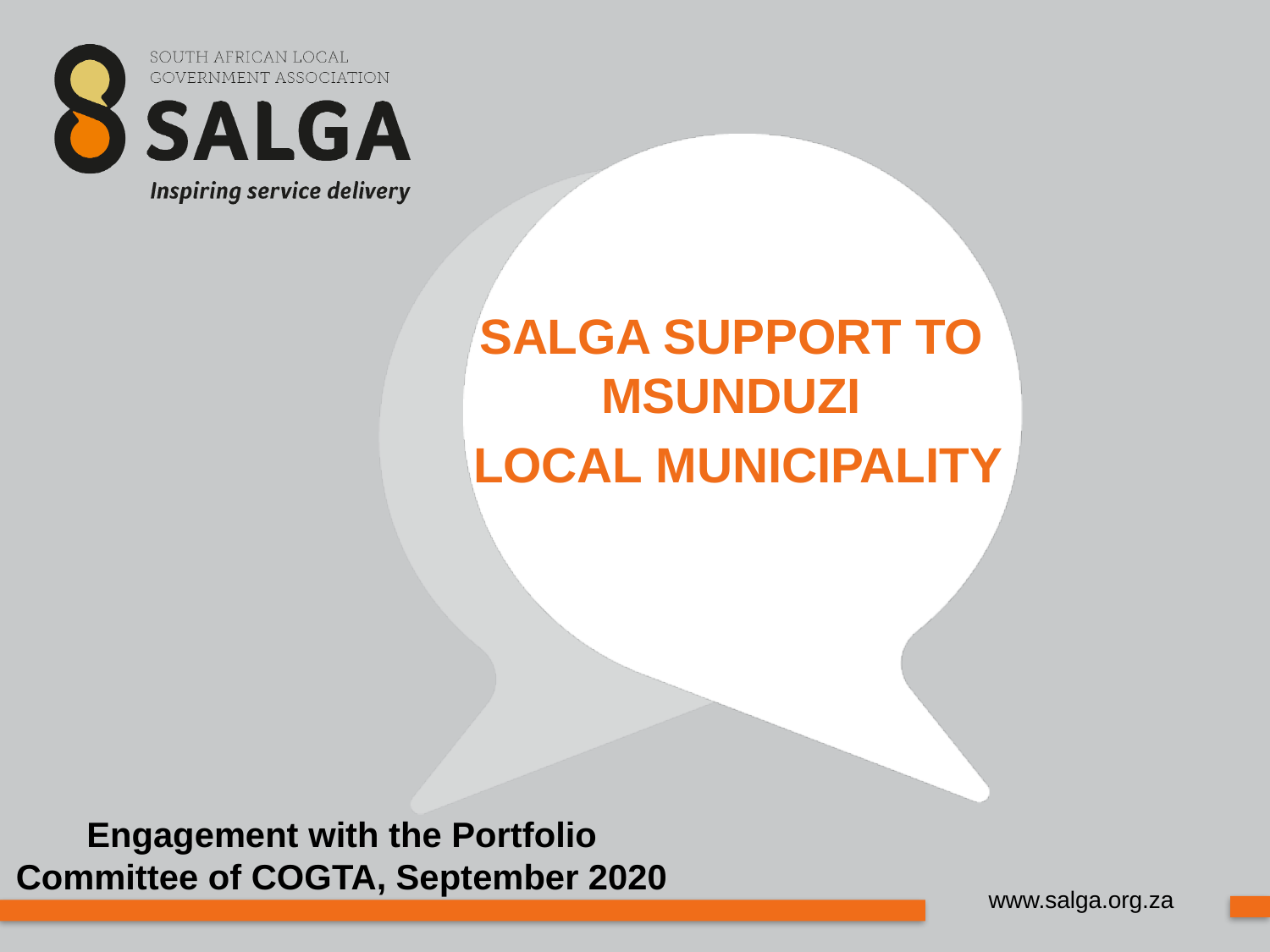

SALGA SUPPORT TO  MSUNDUZI
LOCAL MUNICIPALITY
Engagement with the Portfolio Committee of COGTA, September 2020